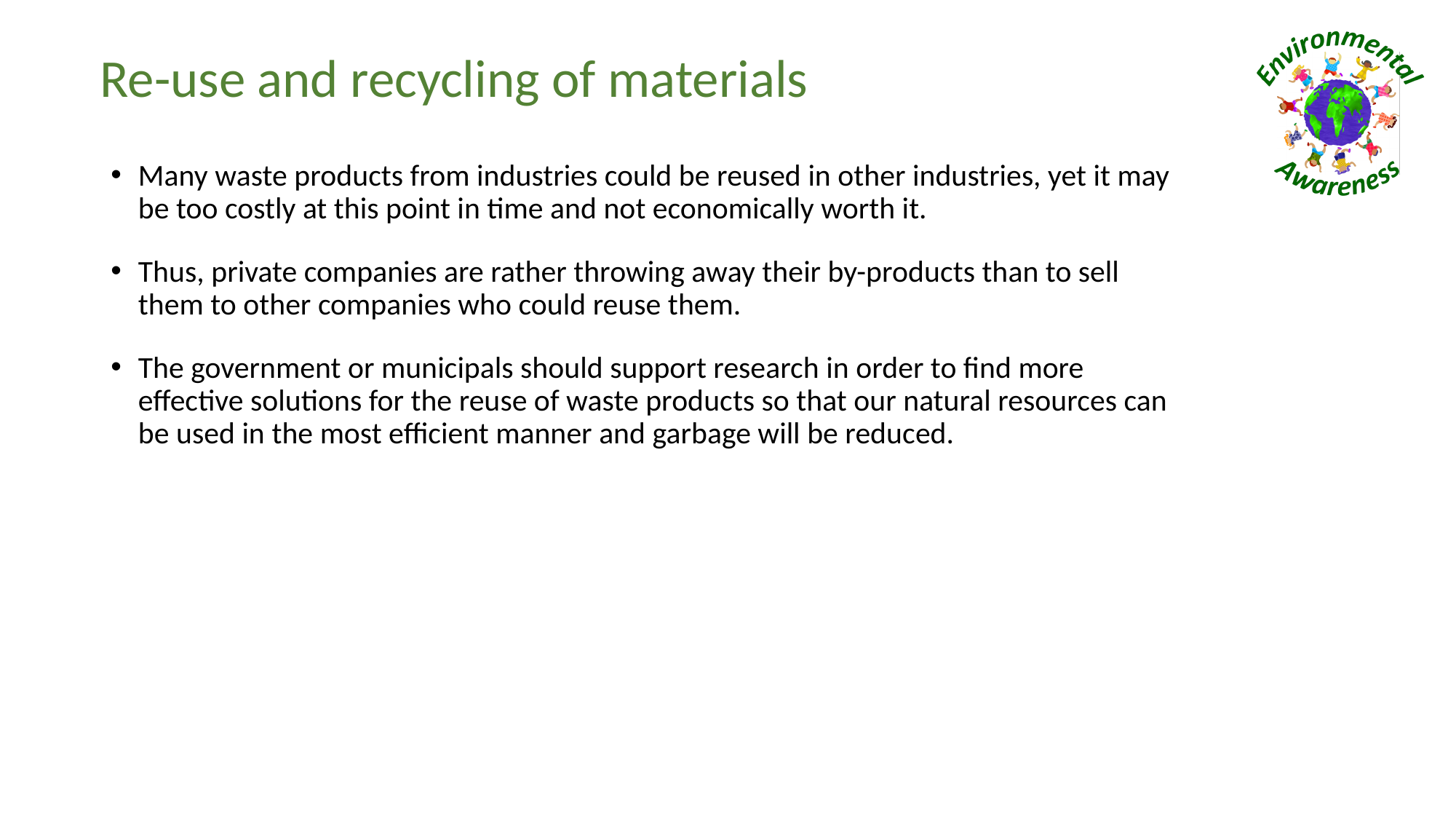

# Re-use and recycling of materials
Many waste products from industries could be reused in other industries, yet it may be too costly at this point in time and not economically worth it.
Thus, private companies are rather throwing away their by-products than to sell them to other companies who could reuse them.
The government or municipals should support research in order to find more effective solutions for the reuse of waste products so that our natural resources can be used in the most efficient manner and garbage will be reduced.